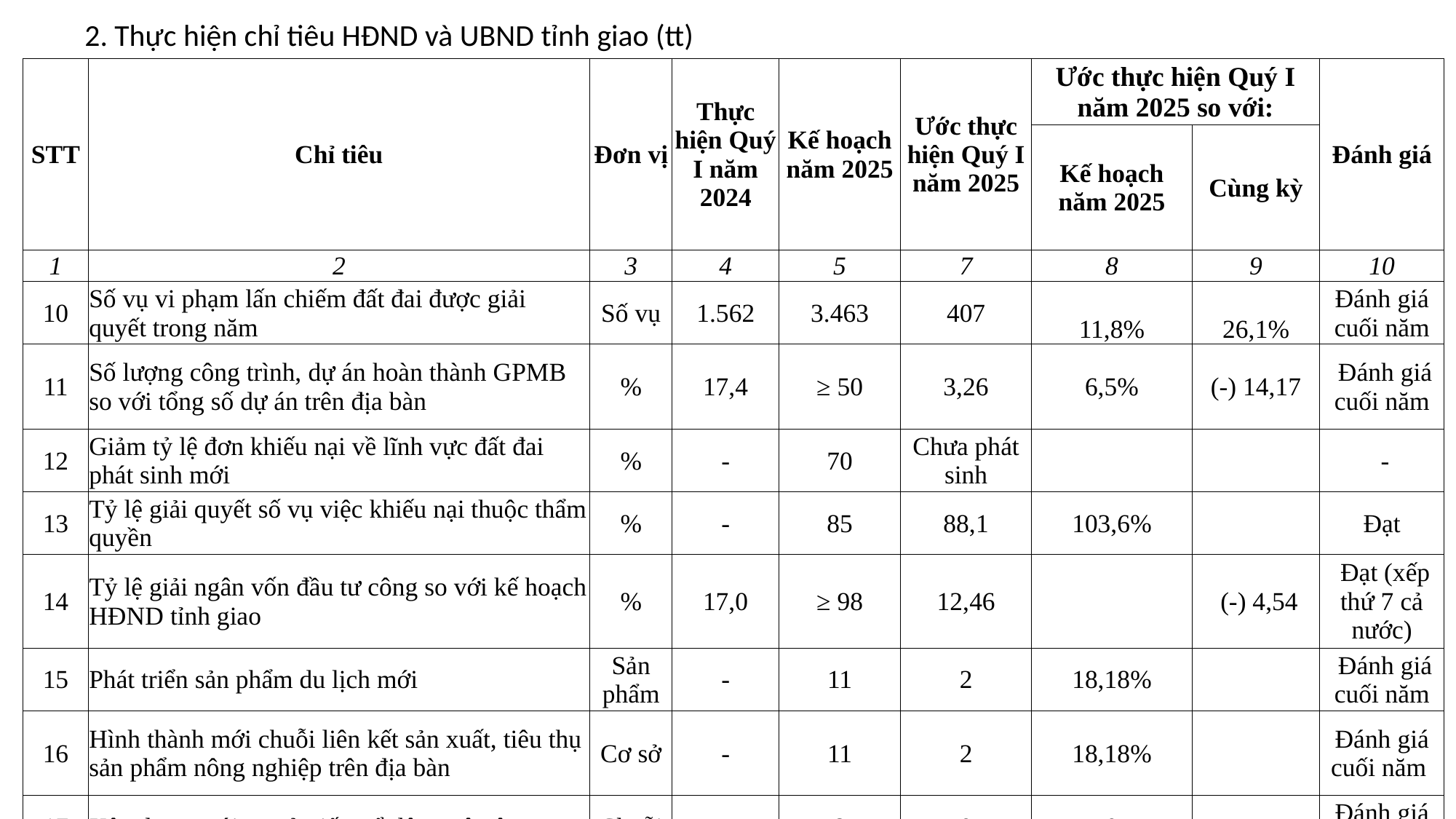

2. Thực hiện chỉ tiêu HĐND và UBND tỉnh giao (tt)
| STT | Chỉ tiêu | Đơn vị | Thực hiện Quý I năm 2024 | Kế hoạch năm 2025 | Ước thực hiện Quý I năm 2025 | Ước thực hiện Quý I năm 2025 so với: |  | Đánh giá |
| --- | --- | --- | --- | --- | --- | --- | --- | --- |
|  |  |  |  |  |  | Kế hoạch năm 2025 | Cùng kỳ |  |
| 1 | 2 | 3 | 4 | 5 | 7 | 8 | 9 | 10 |
| 10 | Số vụ vi phạm lấn chiếm đất đai được giải quyết trong năm | Số vụ | 1.562 | 3.463 | 407 | 11,8% | 26,1% | Đánh giá cuối năm |
| 11 | Số lượng công trình, dự án hoàn thành GPMB so với tổng số dự án trên địa bàn | % | 17,4 | ≥ 50 | 3,26 | 6,5% | (-) 14,17 | Đánh giá cuối năm |
| 12 | Giảm tỷ lệ đơn khiếu nại về lĩnh vực đất đai phát sinh mới | % | - | 70 | Chưa phát sinh |  |  | - |
| 13 | Tỷ lệ giải quyết số vụ việc khiếu nại thuộc thẩm quyền | % | - | 85 | 88,1 | 103,6% |  | Đạt |
| 14 | Tỷ lệ giải ngân vốn đầu tư công so với kế hoạch HĐND tỉnh giao | % | 17,0 | ≥ 98 | 12,46 |  | (-) 4,54 | Đạt (xếp thứ 7 cả nước) |
| 15 | Phát triển sản phẩm du lịch mới | Sản phẩm | - | 11 | 2 | 18,18% |  | Đánh giá cuối năm |
| 16 | Hình thành mới chuỗi liên kết sản xuất, tiêu thụ sản phẩm nông nghiệp trên địa bàn | Cơ sở | - | 11 | 2 | 18,18% |  | Đánh giá cuối năm |
| 17 | Xây dựng mới cơ sở giết mổ động vật tập trung | Chuỗi | - | 8 | 0 | 0 |  | Đánh giá cuối năm |